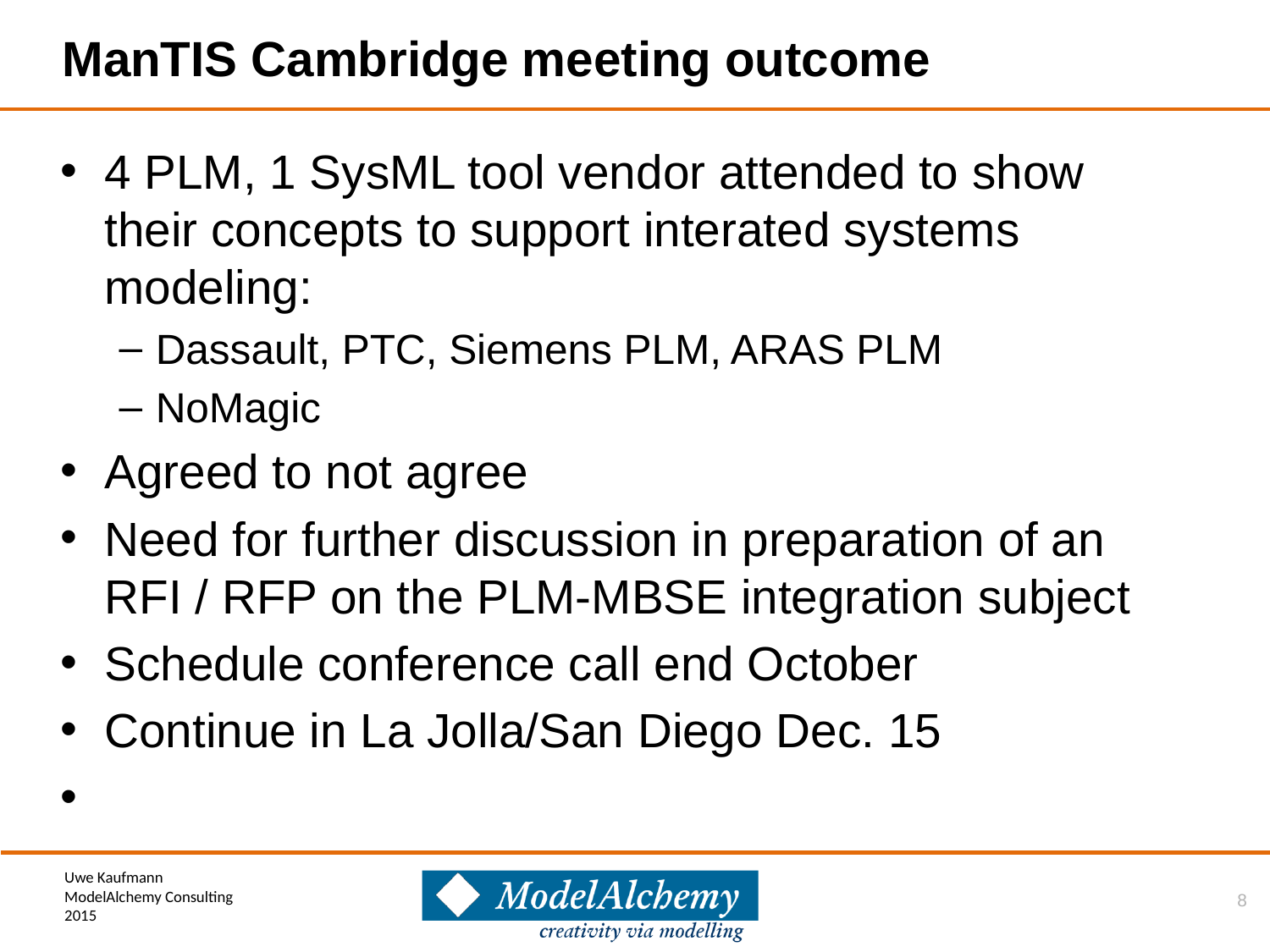

# ManTIS Cambridge meeting outcome
4 PLM, 1 SysML tool vendor attended to show their concepts to support interated systems modeling:
Dassault, PTC, Siemens PLM, ARAS PLM
NoMagic
Agreed to not agree
Need for further discussion in preparation of an RFI / RFP on the PLM-MBSE integration subject
Schedule conference call end October
Continue in La Jolla/San Diego Dec. 15

8